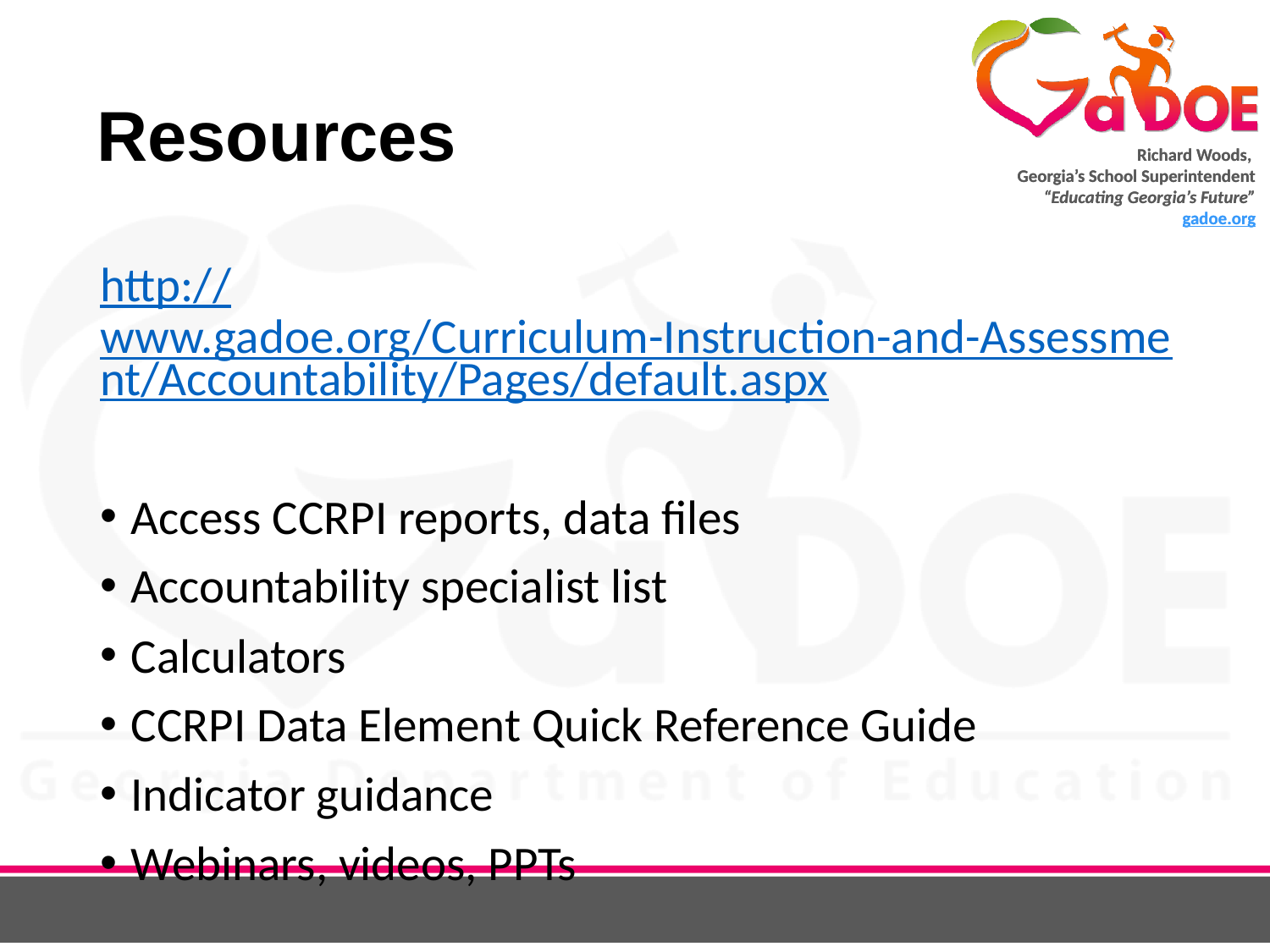

# Resources
http://www.gadoe.org/Curriculum-Instruction-and-Assessment/Accountability/Pages/default.aspx

Access CCRPI reports, data files
Accountability specialist list
Calculators
CCRPI Data Element Quick Reference Guide
Indicator guidance
Webinars, videos, PPTs